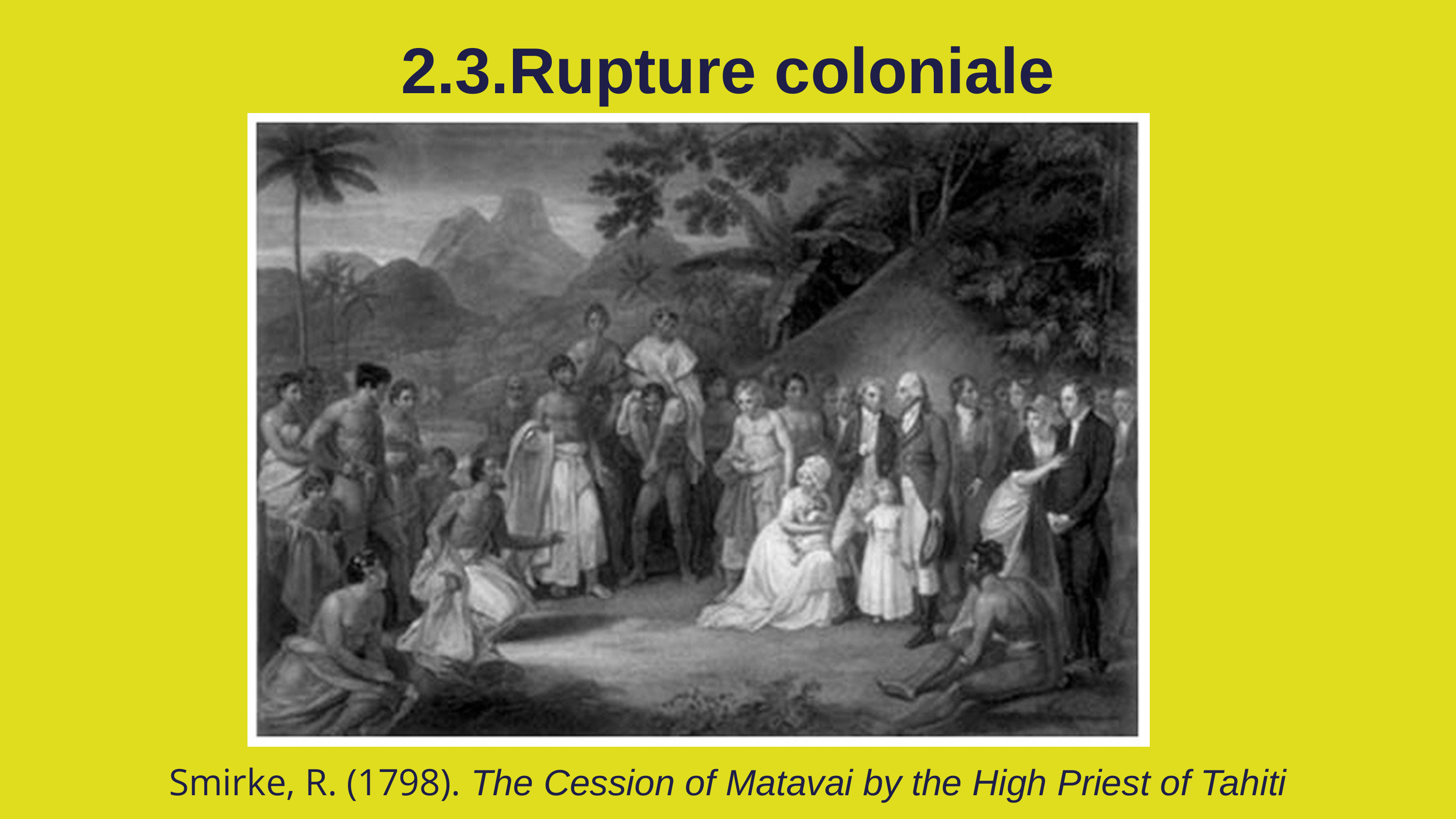

2.3.Rupture coloniale

Smirke, R. (1798). The Cession of Matavai by the High Priest of Tahiti [peinture]